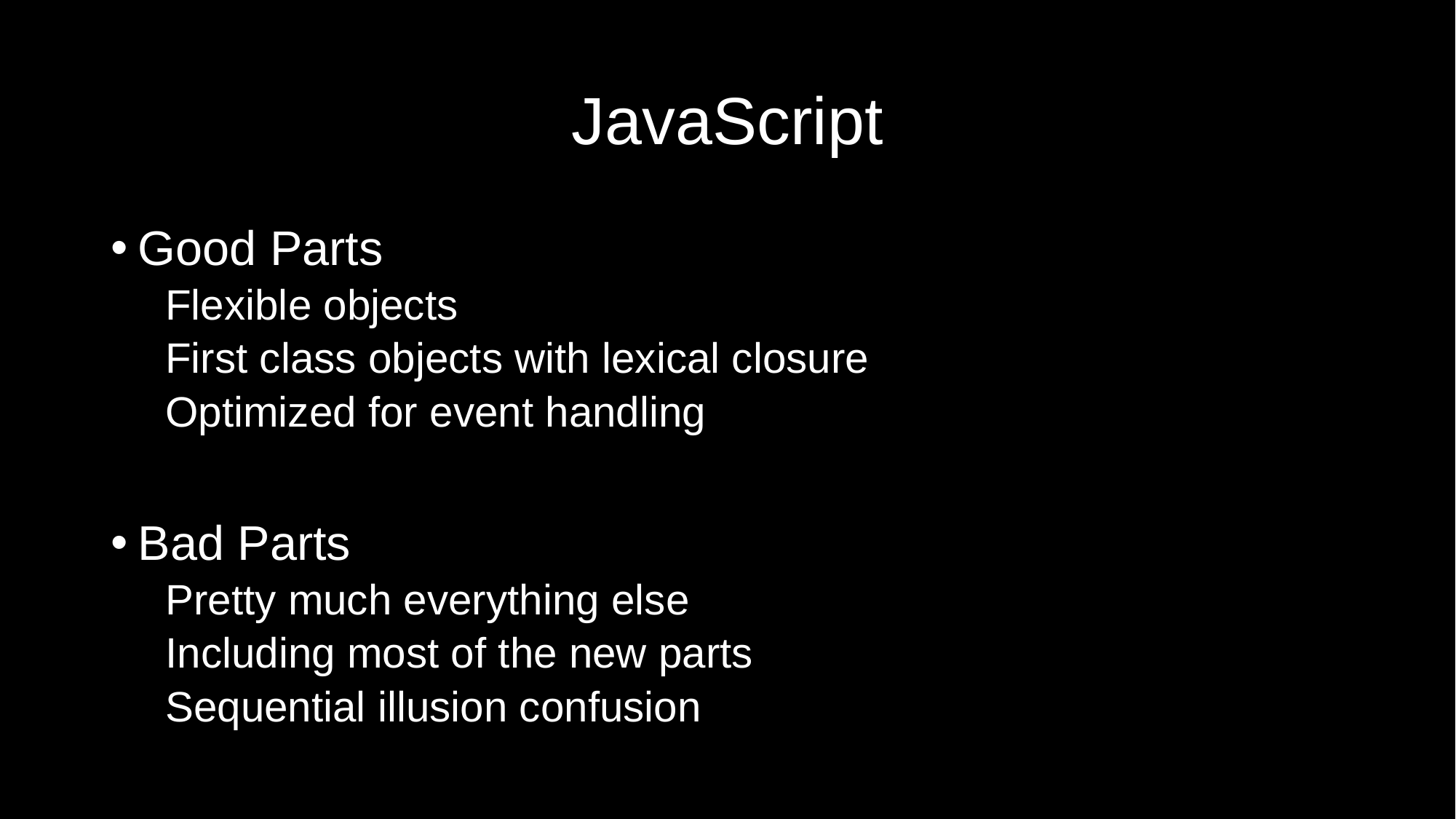

# JavaScript
Good Parts
Flexible objects
First class objects with lexical closure
Optimized for event handling

Bad Parts
Pretty much everything else
Including most of the new parts
Sequential illusion confusion